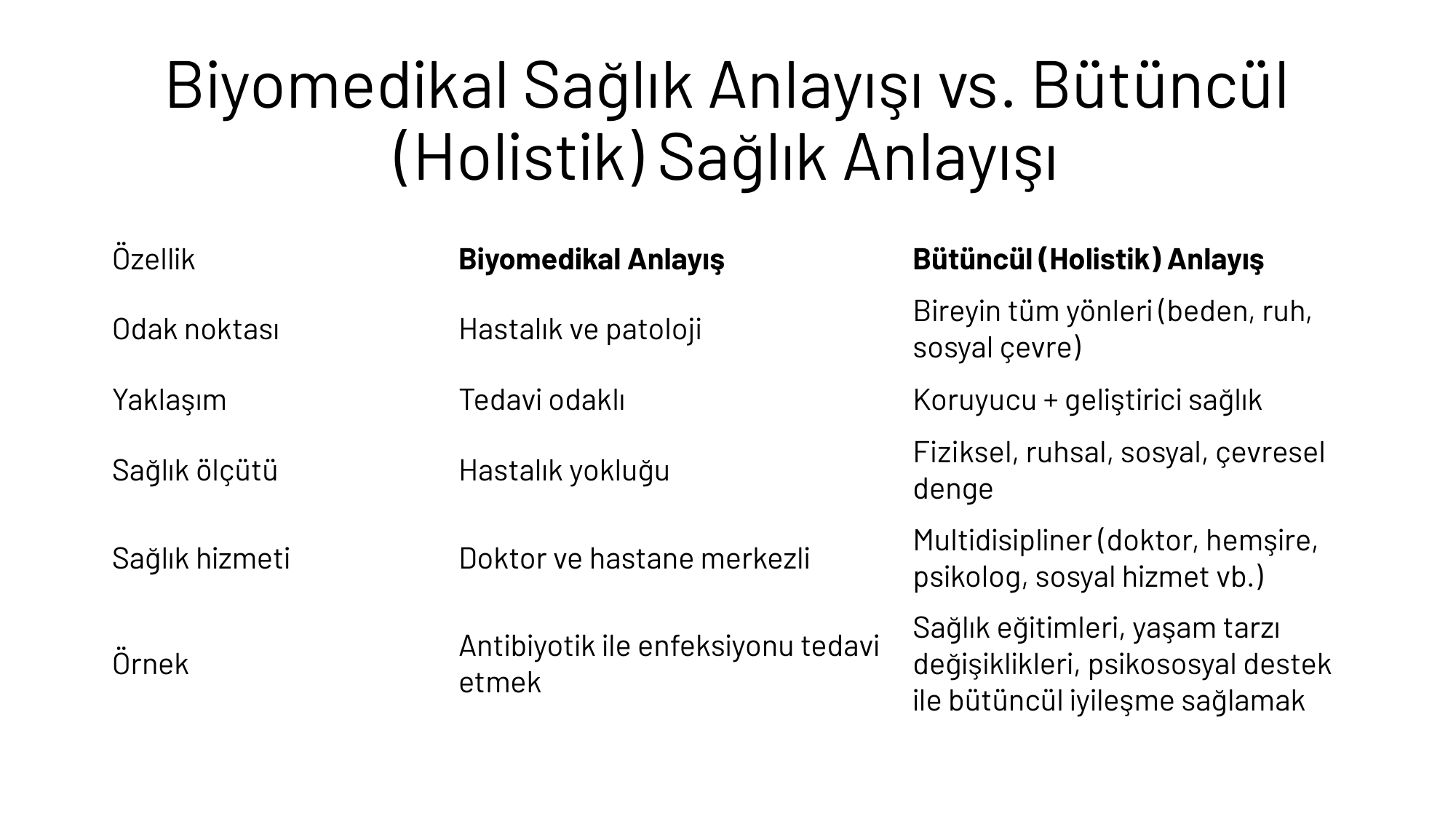

# Biyomedikal Sağlık Anlayışı vs. Bütüncül (Holistik) Sağlık Anlayışı
| Özellik | Biyomedikal Anlayış | Bütüncül (Holistik) Anlayış |
| --- | --- | --- |
| Odak noktası | Hastalık ve patoloji | Bireyin tüm yönleri (beden, ruh, sosyal çevre) |
| Yaklaşım | Tedavi odaklı | Koruyucu + geliştirici sağlık |
| Sağlık ölçütü | Hastalık yokluğu | Fiziksel, ruhsal, sosyal, çevresel denge |
| Sağlık hizmeti | Doktor ve hastane merkezli | Multidisipliner (doktor, hemşire, psikolog, sosyal hizmet vb.) |
| Örnek | Antibiyotik ile enfeksiyonu tedavi etmek | Sağlık eğitimleri, yaşam tarzı değişiklikleri, psikososyal destek ile bütüncül iyileşme sağlamak |